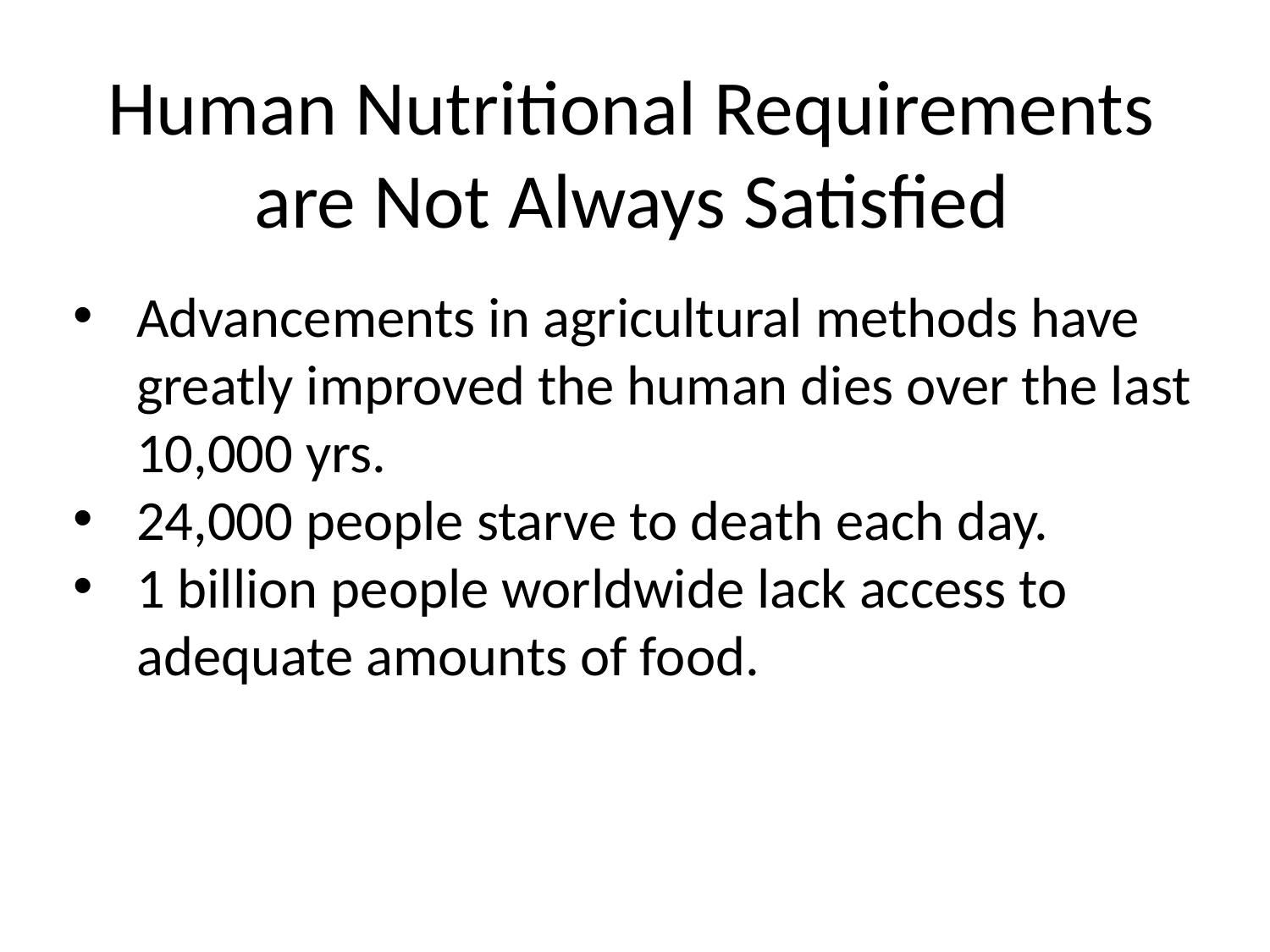

Human Nutritional Requirements are Not Always Satisfied
Advancements in agricultural methods have greatly improved the human dies over the last 10,000 yrs.
24,000 people starve to death each day.
1 billion people worldwide lack access to adequate amounts of food.